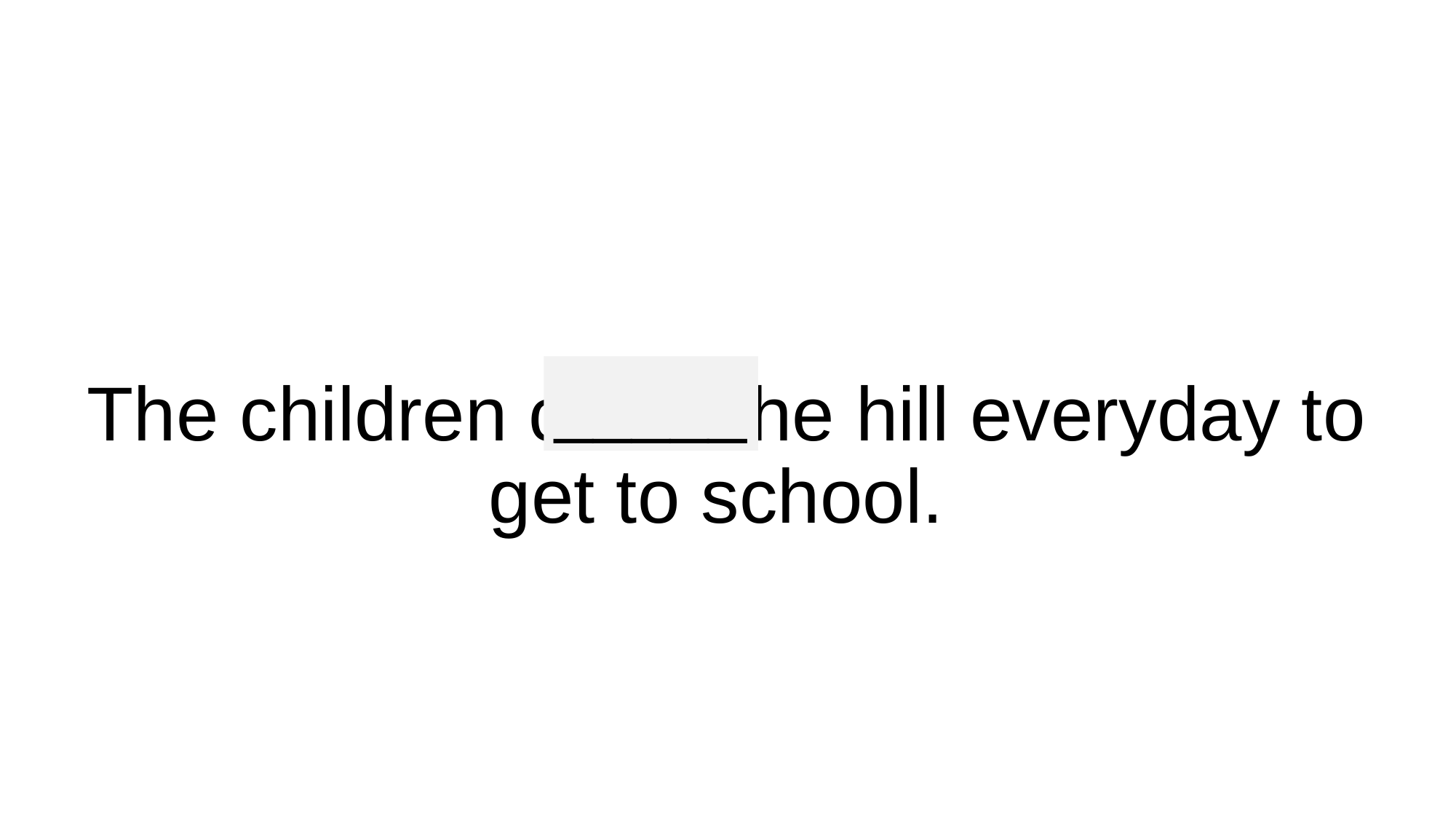

_____
# The children climb the hill everyday to get to school.